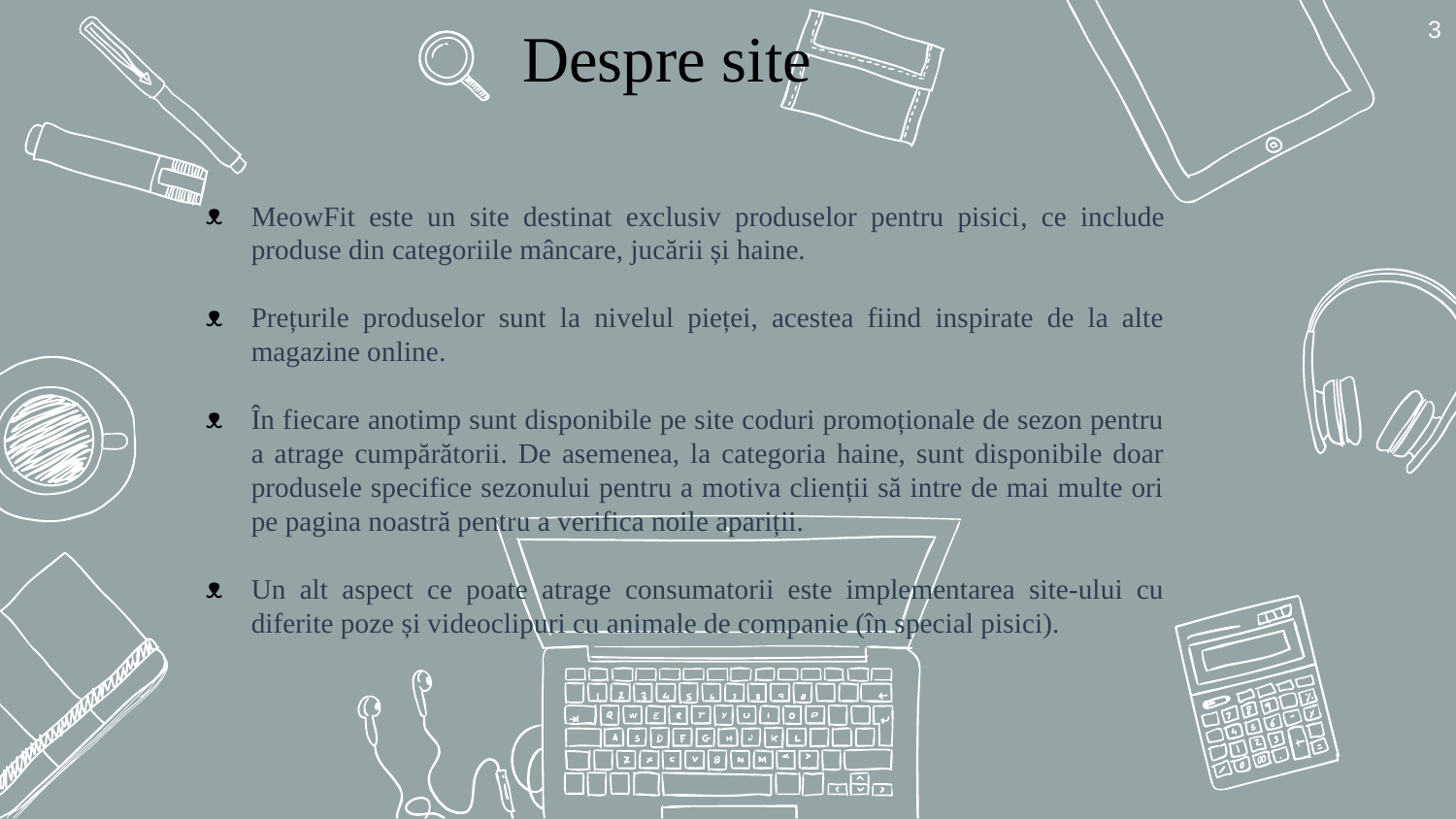

3
Despre site

MeowFit este un site destinat exclusiv produselor pentru pisici, ce include produse din categoriile mâncare, jucării și haine.

Prețurile produselor sunt la nivelul pieței, acestea fiind inspirate de la alte magazine online.

În fiecare anotimp sunt disponibile pe site coduri promoționale de sezon pentru a atrage cumpărătorii. De asemenea, la categoria haine, sunt disponibile doar produsele specifice sezonului pentru a motiva clienții să intre de mai multe ori pe pagina noastră pentru a verifica noile apariții.

Un alt aspect ce poate atrage consumatorii este implementarea site-ului cu diferite poze și videoclipuri cu animale de companie (în special pisici).